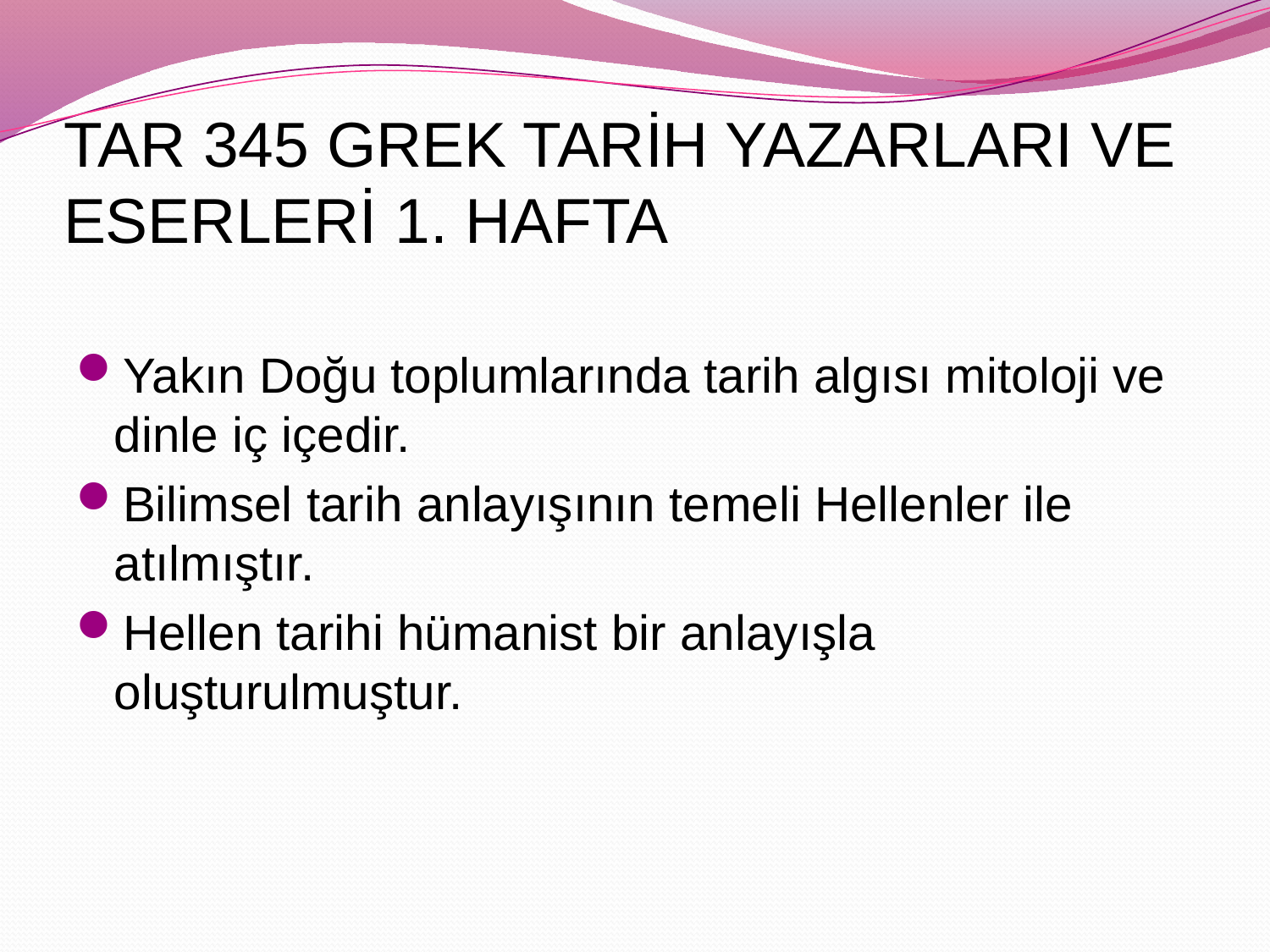

# TAR 345 GREK TARİH YAZARLARI VE ESERLERİ 1. HAFTA

Yakın Doğu toplumlarında tarih algısı mitoloji ve dinle iç içedir.
Bilimsel tarih anlayışının temeli Hellenler ile atılmıştır.
Hellen tarihi hümanist bir anlayışla oluşturulmuştur.